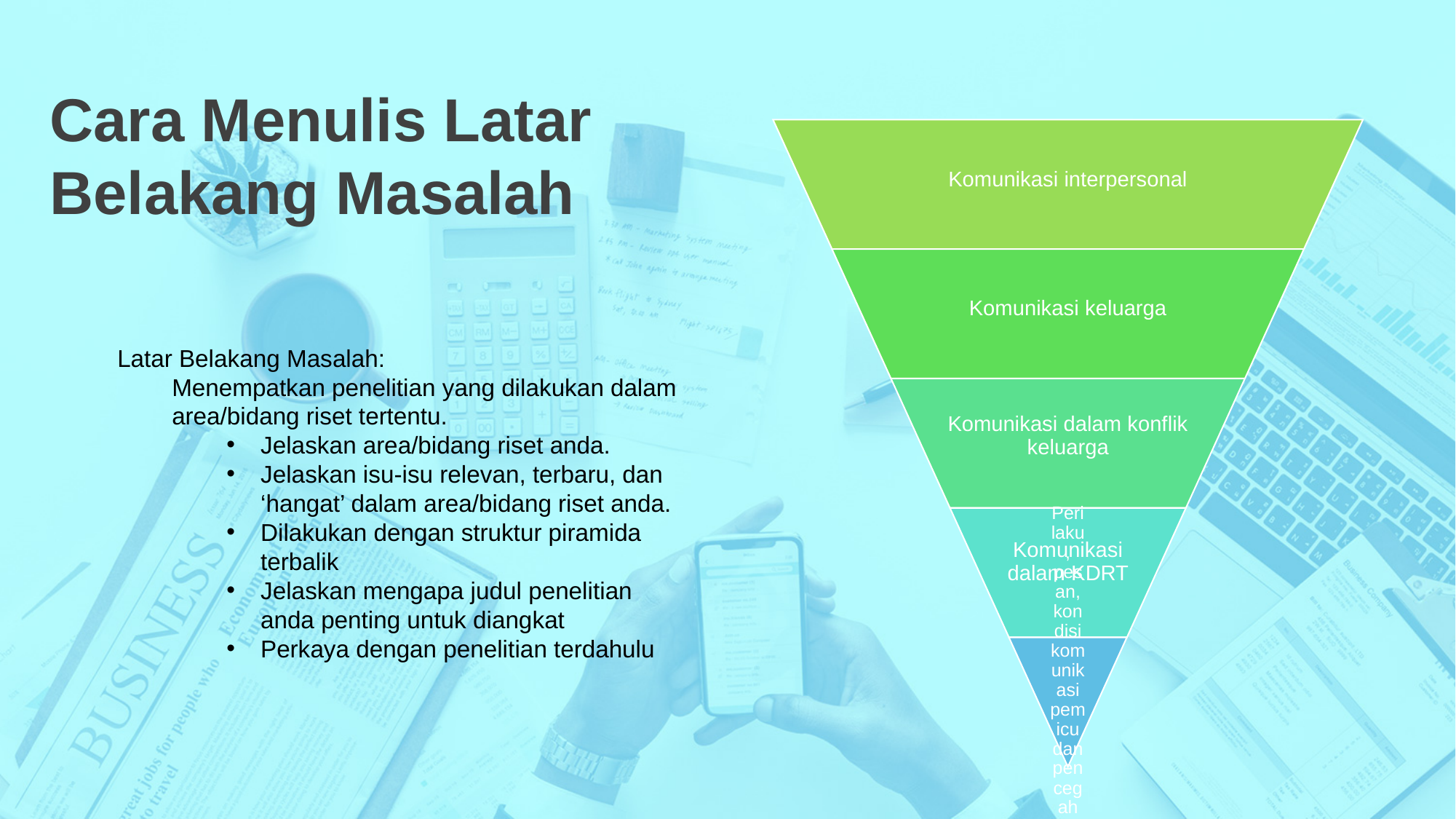

Cara Menulis Latar Belakang Masalah
Komunikasi interpersonal
Komunikasi keluarga
Komunikasi dalam konflik keluarga
Komunikasi dalam KDRT
Perilaku, pesan, kondisi komunikasi pemicu dan pencegah KDRT
Latar Belakang Masalah:
Menempatkan penelitian yang dilakukan dalam area/bidang riset tertentu.
Jelaskan area/bidang riset anda.
Jelaskan isu-isu relevan, terbaru, dan ‘hangat’ dalam area/bidang riset anda.
Dilakukan dengan struktur piramida terbalik
Jelaskan mengapa judul penelitian anda penting untuk diangkat
Perkaya dengan penelitian terdahulu